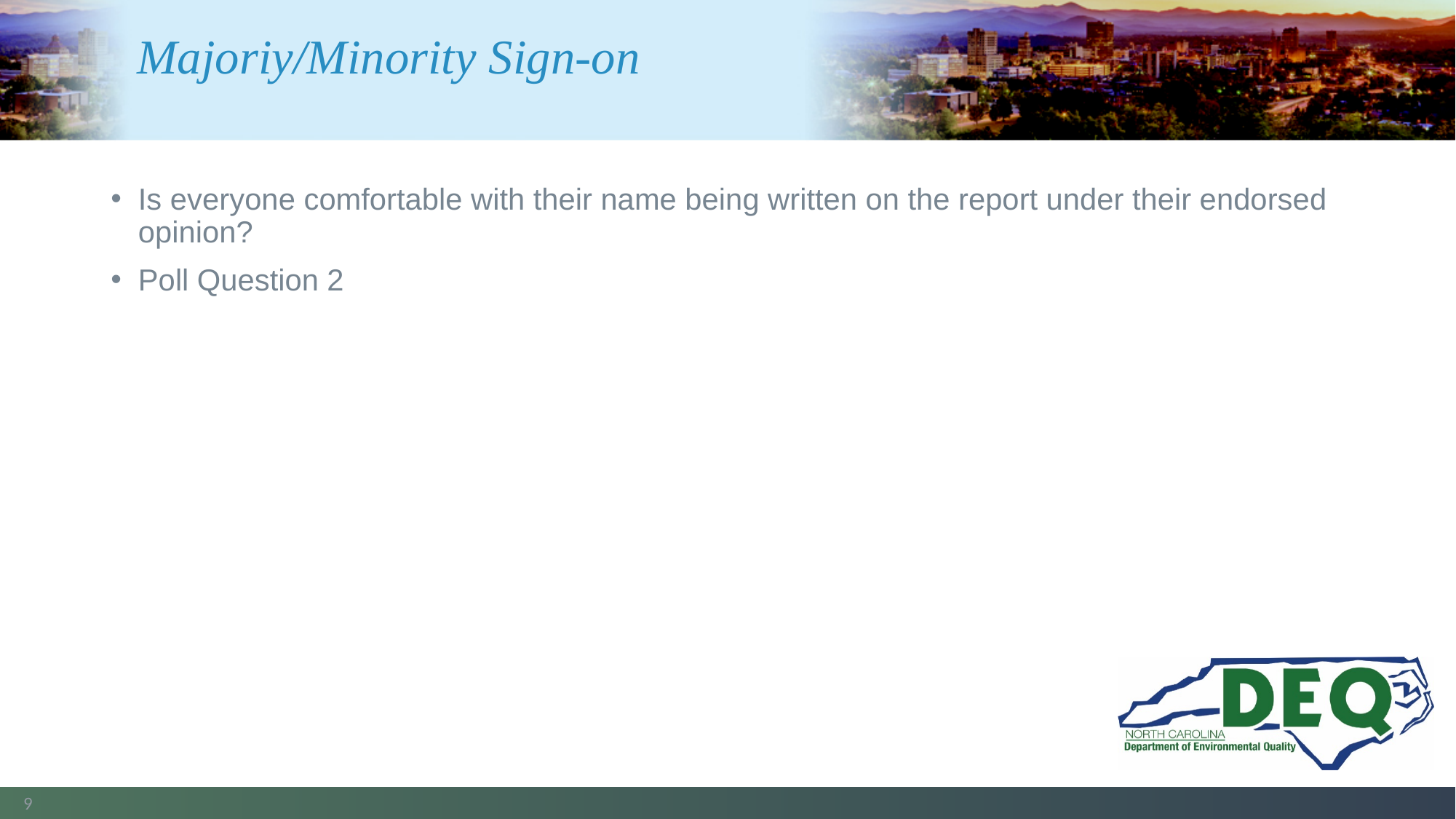

# Majoriy/Minority Sign-on

Is everyone comfortable with their name being written on the report under their endorsed opinion?
Poll Question 2
9